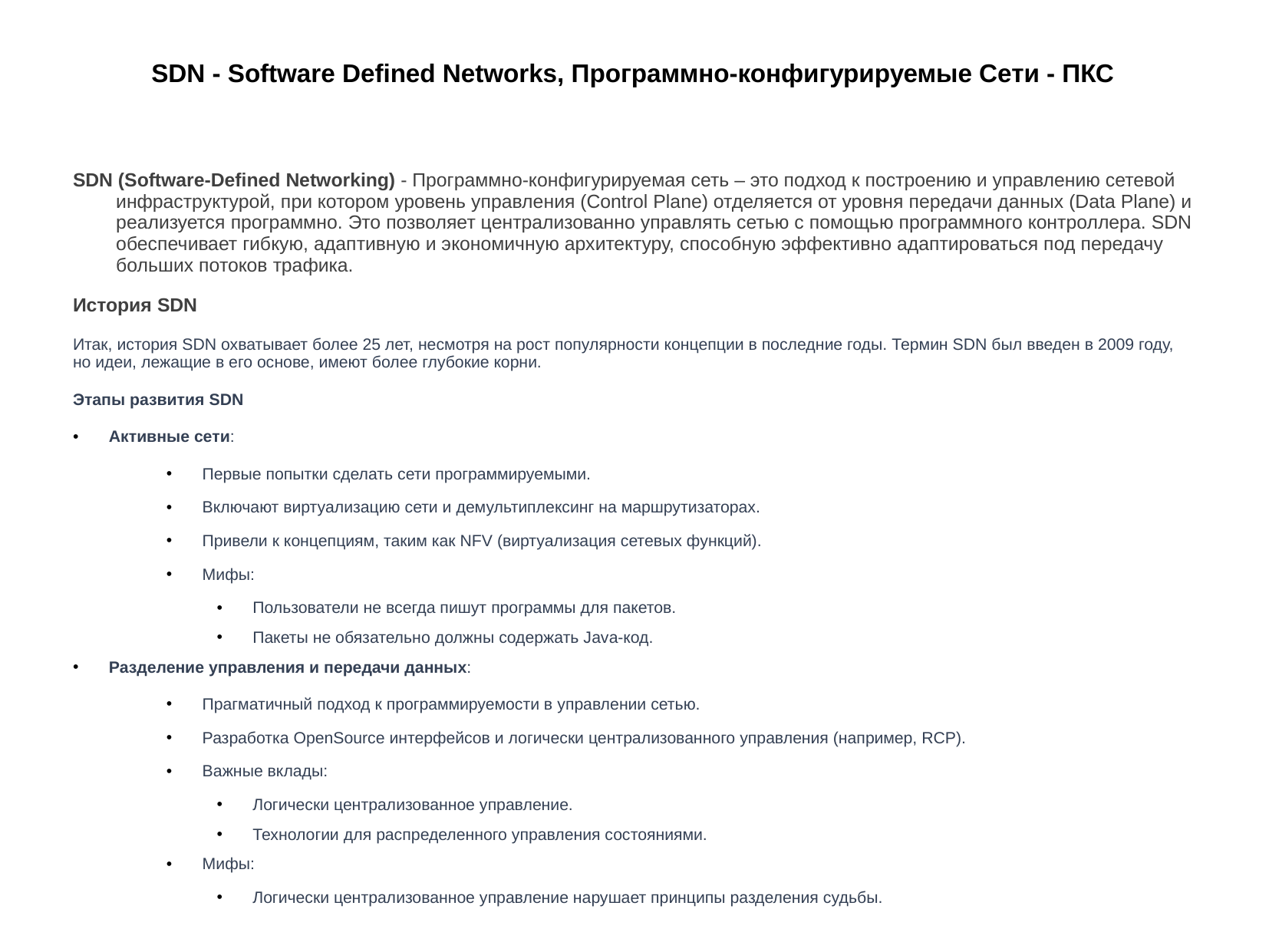

# SDN - Software Defined Networks, Программно-конфигурируемые Сети - ПКС

SDN (Software-Defined Networking) - Программно-конфигурируемая сеть – это подход к построению и управлению сетевой инфраструктурой, при котором уровень управления (Control Plane) отделяется от уровня передачи данных (Data Plane) и реализуется программно. Это позволяет централизованно управлять сетью с помощью программного контроллера. SDN обеспечивает гибкую, адаптивную и экономичную архитектуру, способную эффективно адаптироваться под передачу больших потоков трафика.
История SDN
Итак, история SDN охватывает более 25 лет, несмотря на рост популярности концепции в последние годы. Термин SDN был введен в 2009 году, но идеи, лежащие в его основе, имеют более глубокие корни.
Этапы развития SDN
Активные сети:
Первые попытки сделать сети программируемыми.
Включают виртуализацию сети и демультиплексинг на маршрутизаторах.
Привели к концепциям, таким как NFV (виртуализация сетевых функций).
Мифы:
Пользователи не всегда пишут программы для пакетов.
Пакеты не обязательно должны содержать Java-код.
Разделение управления и передачи данных:
Прагматичный подход к программируемости в управлении сетью.
Разработка OpenSource интерфейсов и логически централизованного управления (например, RCP).
Важные вклады:
Логически централизованное управление.
Технологии для распределенного управления состояниями.
Мифы:
Логически централизованное управление нарушает принципы разделения судьбы.